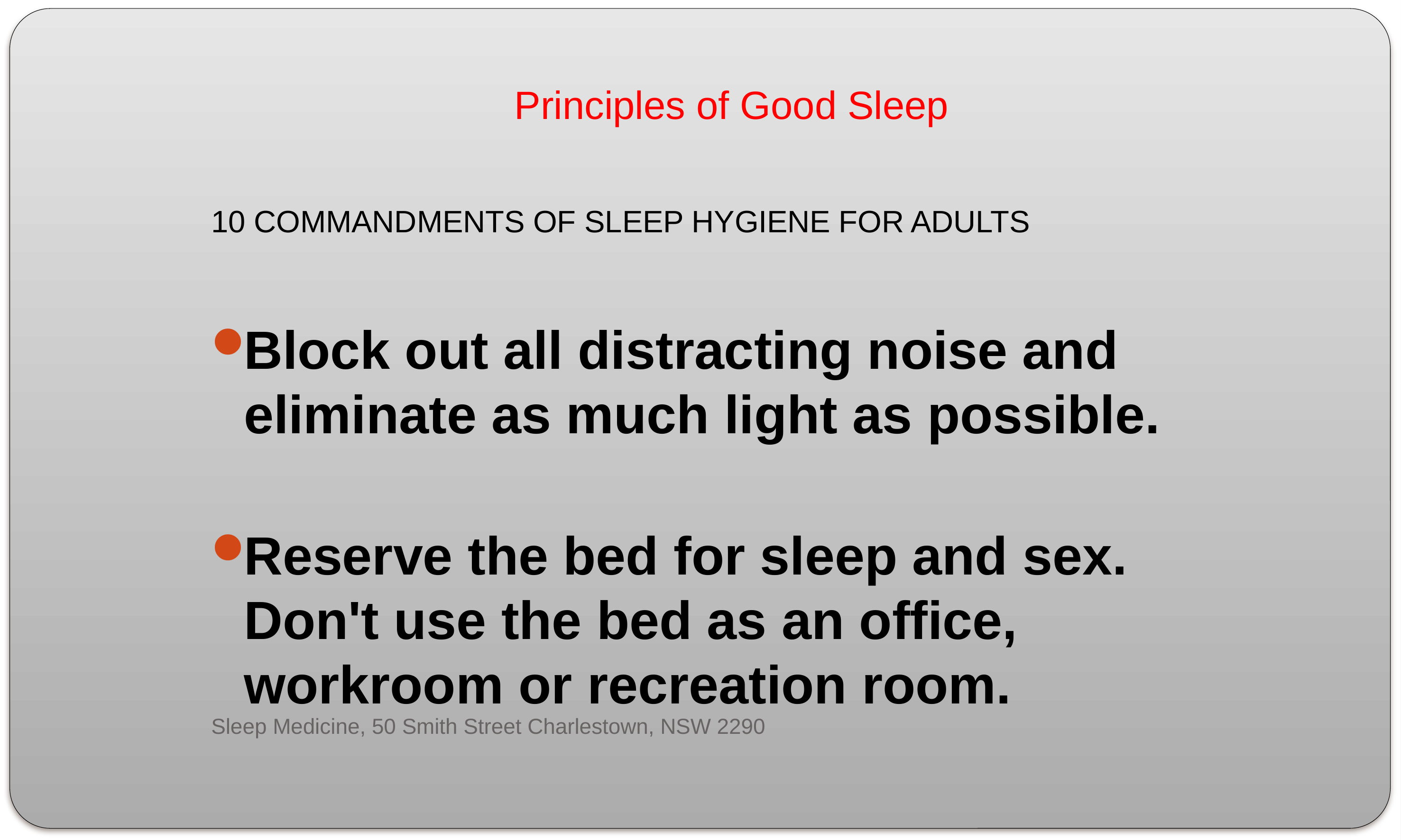

# Principles of Good Sleep

10 COMMANDMENTS OF SLEEP HYGIENE FOR ADULTS

Block out all distracting noise and eliminate as much light as possible.

Reserve the bed for sleep and sex. Don't use the bed as an office, workroom or recreation room.

Sleep Medicine, 50 Smith Street Charlestown, NSW 2290